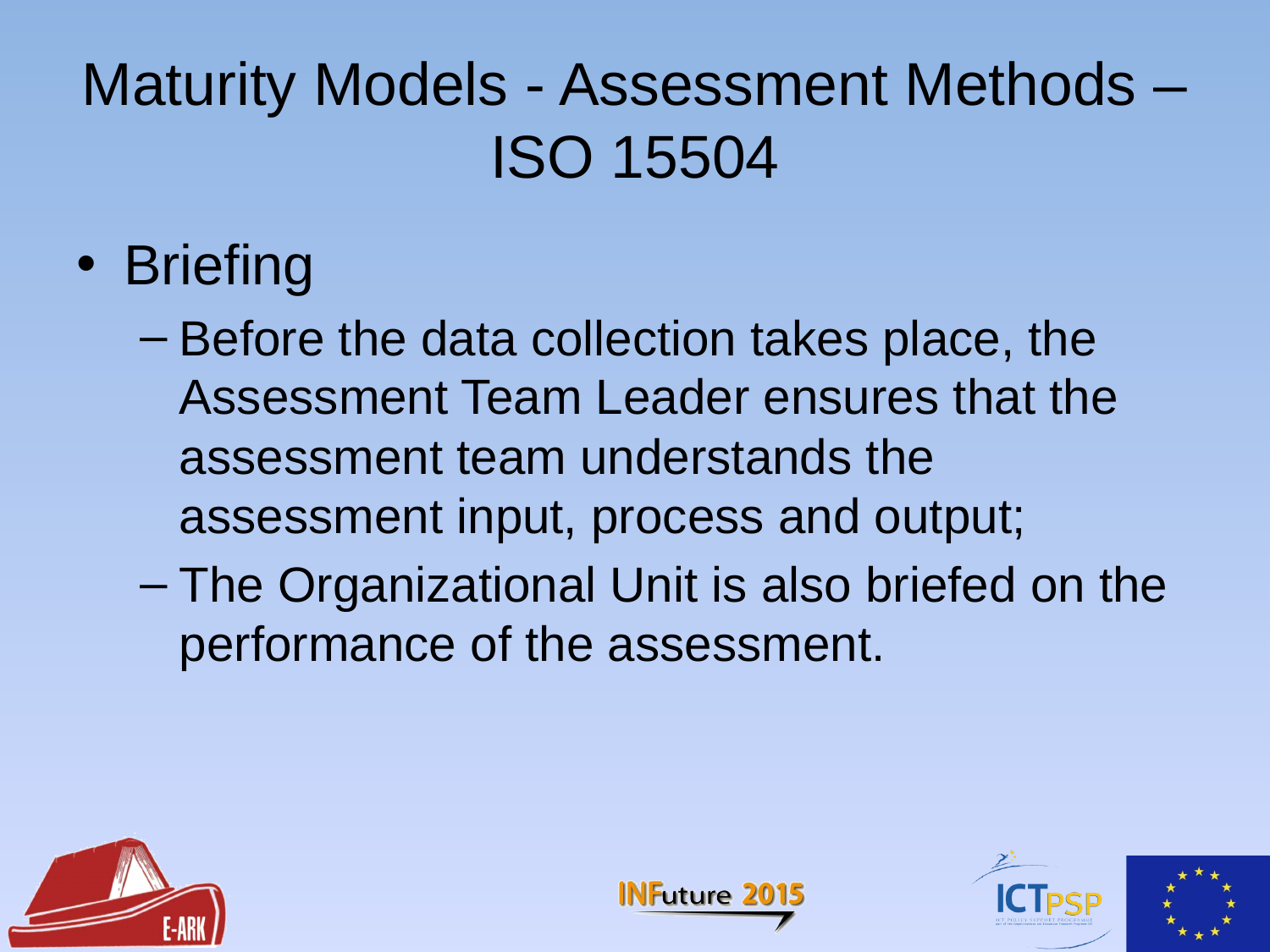

# Maturity Models - Assessment Methods – ISO 15504
Briefing
Before the data collection takes place, the Assessment Team Leader ensures that the assessment team understands the assessment input, process and output;
The Organizational Unit is also briefed on the performance of the assessment.